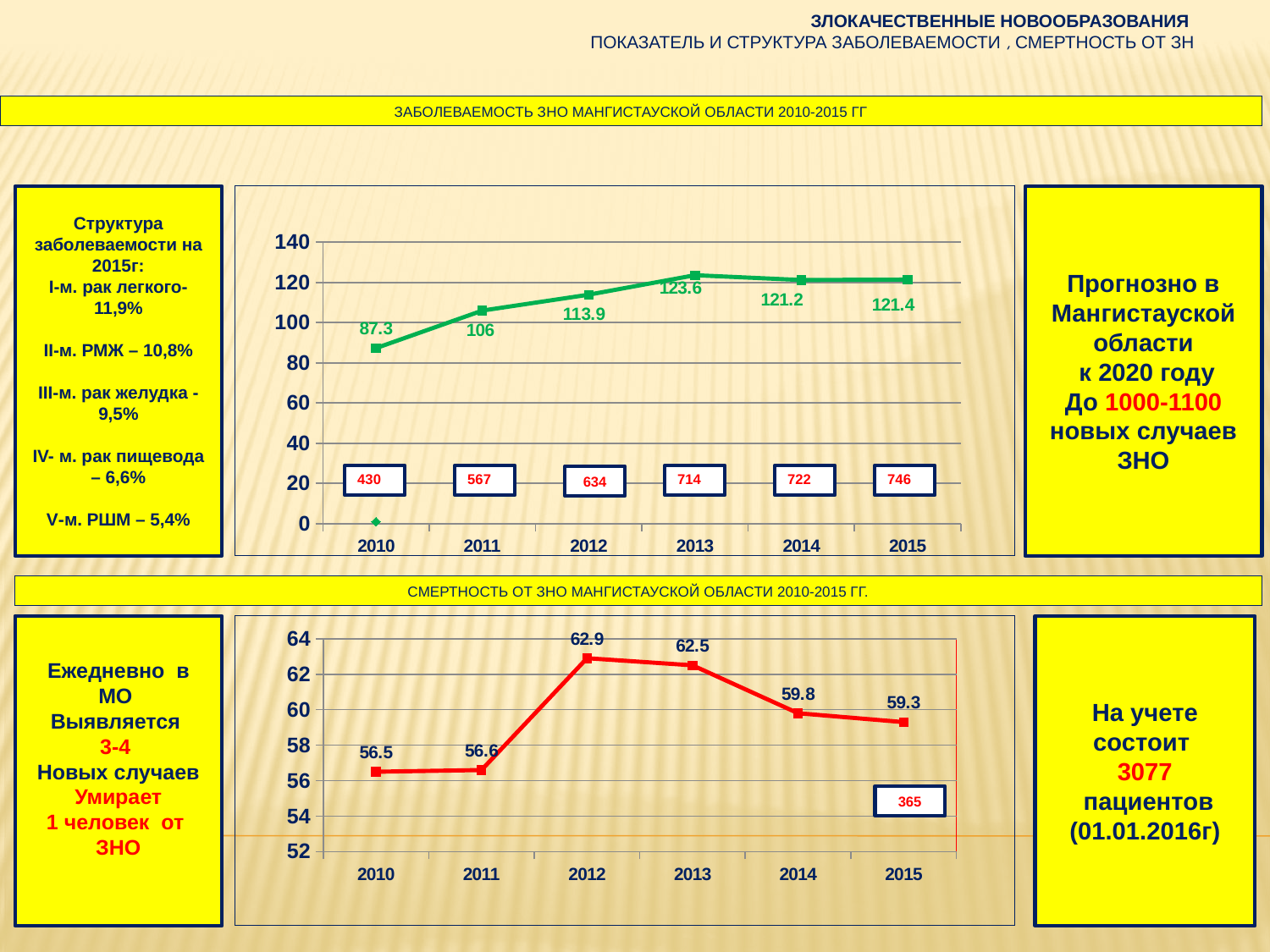

# ЗЛОКАЧЕСТВЕННЫЕ НОВООБРАЗОВАНИЯ Показатель и структура заболеваемости , смертность от ЗН
Заболеваемость ЗНО Мангистауской области 2010-2015 гг
Структура заболеваемости на 2015г:
I-м. рак легкого-11,9%

II-м. РМЖ – 10,8%

III-м. рак желудка -9,5%

IV- м. рак пищевода – 6,6%

V-м. РШМ – 5,4%

[unsupported chart]

Прогнозно в Мангистауской области
 к 2020 году
До 1000-1100 новых случаев ЗНО
634
Смертность от ЗНО Мангистауской области 2010-2015 гг.
Ежедневно  в
МО
Выявляется
3-4
Новых случаев
Умирает
1 человек  от  ЗНО

На учете состоит
3077
 пациентов
(01.01.2016г)

### Chart

| Category | смертность |
|---|---|
| 2010 | 56.5 |
| 2011 | 56.6 |
| 2012 | 62.9 |
| 2013 | 62.5 |
| 2014 | 59.8 |
| 2015 | 59.3 |
365